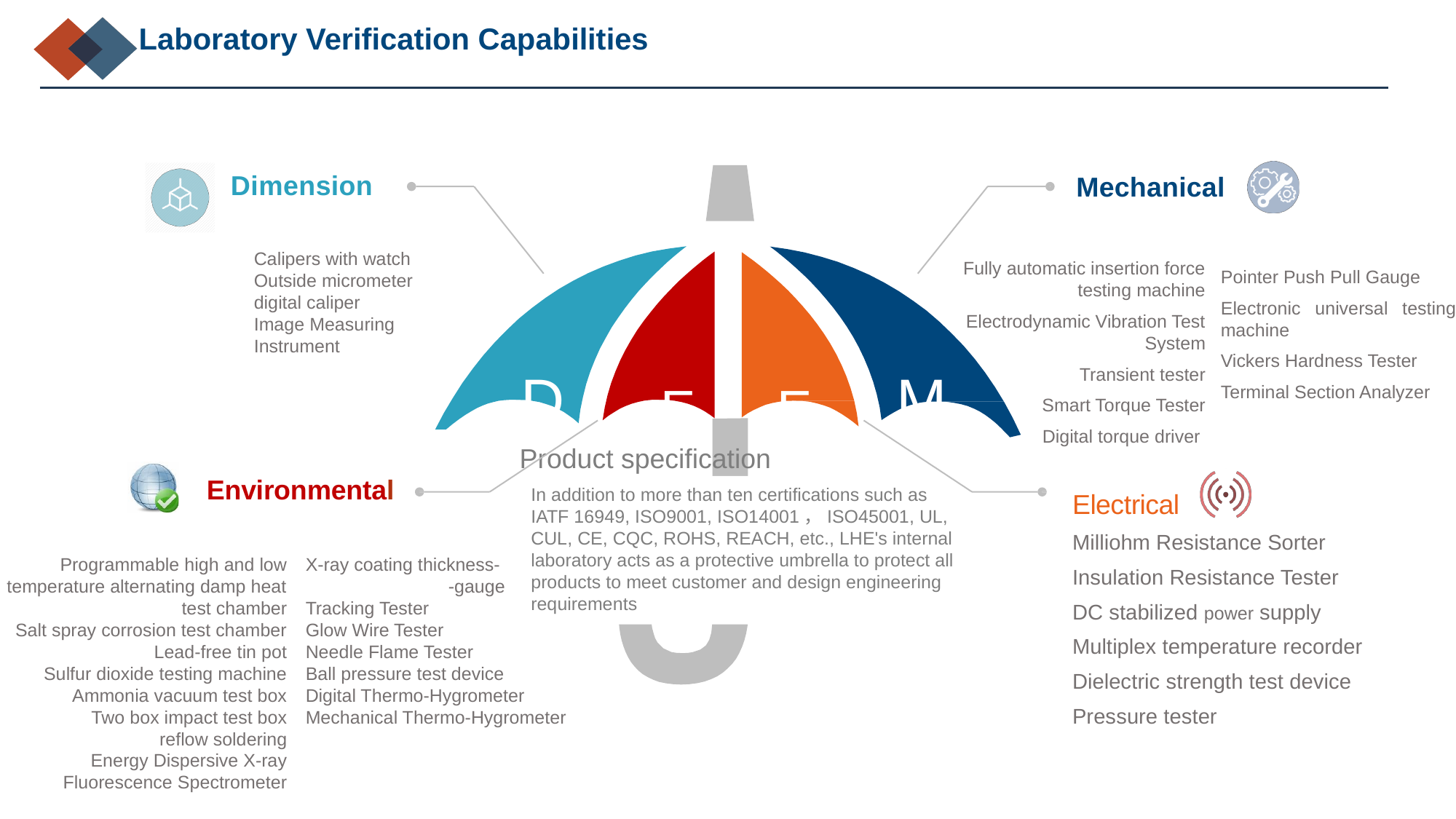

Laboratory Verification Capabilities

Dimension
Mechanical

Calipers with watch
Outside micrometer
digital caliper
Image Measuring Instrument

Fully automatic insertion force testing machine
Electrodynamic Vibration Test System
Transient tester
Smart Torque Tester
Digital torque driver

Pointer Push Pull Gauge
Electronic universal testing machine
Vickers Hardness Tester
Terminal Section Analyzer
D	E	E	M
Product specification
In addition to more than ten certifications such as IATF 16949, ISO9001, ISO14001，ISO45001, UL, CUL, CE, CQC, ROHS, REACH, etc., LHE's internal laboratory acts as a protective umbrella to protect all products to meet customer and design engineering requirements

Environmental

Electrical
Milliohm Resistance Sorter
Insulation Resistance Tester
DC stabilized power supply
Multiplex temperature recorder
Dielectric strength test device
Pressure tester

Programmable high and low temperature alternating damp heat test chamber
Salt spray corrosion test chamber
Lead-free tin pot
Sulfur dioxide testing machine
Ammonia vacuum test box
Two box impact test box
reflow soldering
Energy Dispersive X-ray Fluorescence Spectrometer
X-ray coating thickness-
                            -gauge
Tracking Tester
Glow Wire Tester
Needle Flame Tester
Ball pressure test device
Digital Thermo-Hygrometer
Mechanical Thermo-Hygrometer